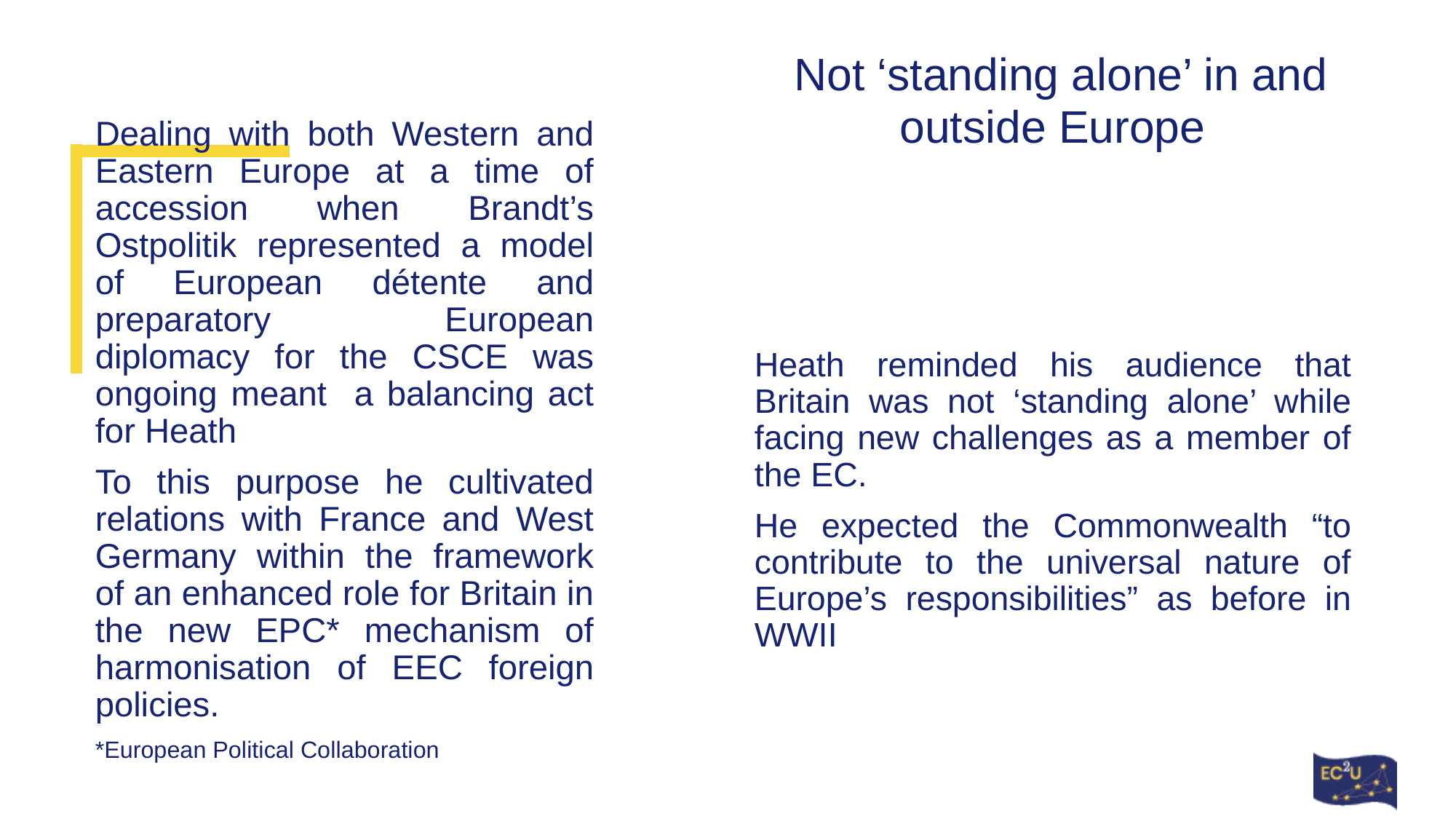

# Not ‘standing alone’ in and outside Europe
Dealing with both Western and Eastern Europe at a time of accession when Brandt’s Ostpolitik repre­sented a model of European détente and preparatory European diplomacy for the CSCE was ongoing meant  a balancing act for Heath
To this purpose he cultivated relations with France and West Germany within the framework of an enhanced role for Britain in the new EPC* mechanism of harmonisation of EEC foreign policies.
*European Political Collaboration

Heath reminded his audience that Britain was not ‘standing alone’ while facing new challenges as a member of the EC.
He expected the Commonwealth “to contribute to the universal nature of Europe’s responsibilities” as before in WWII